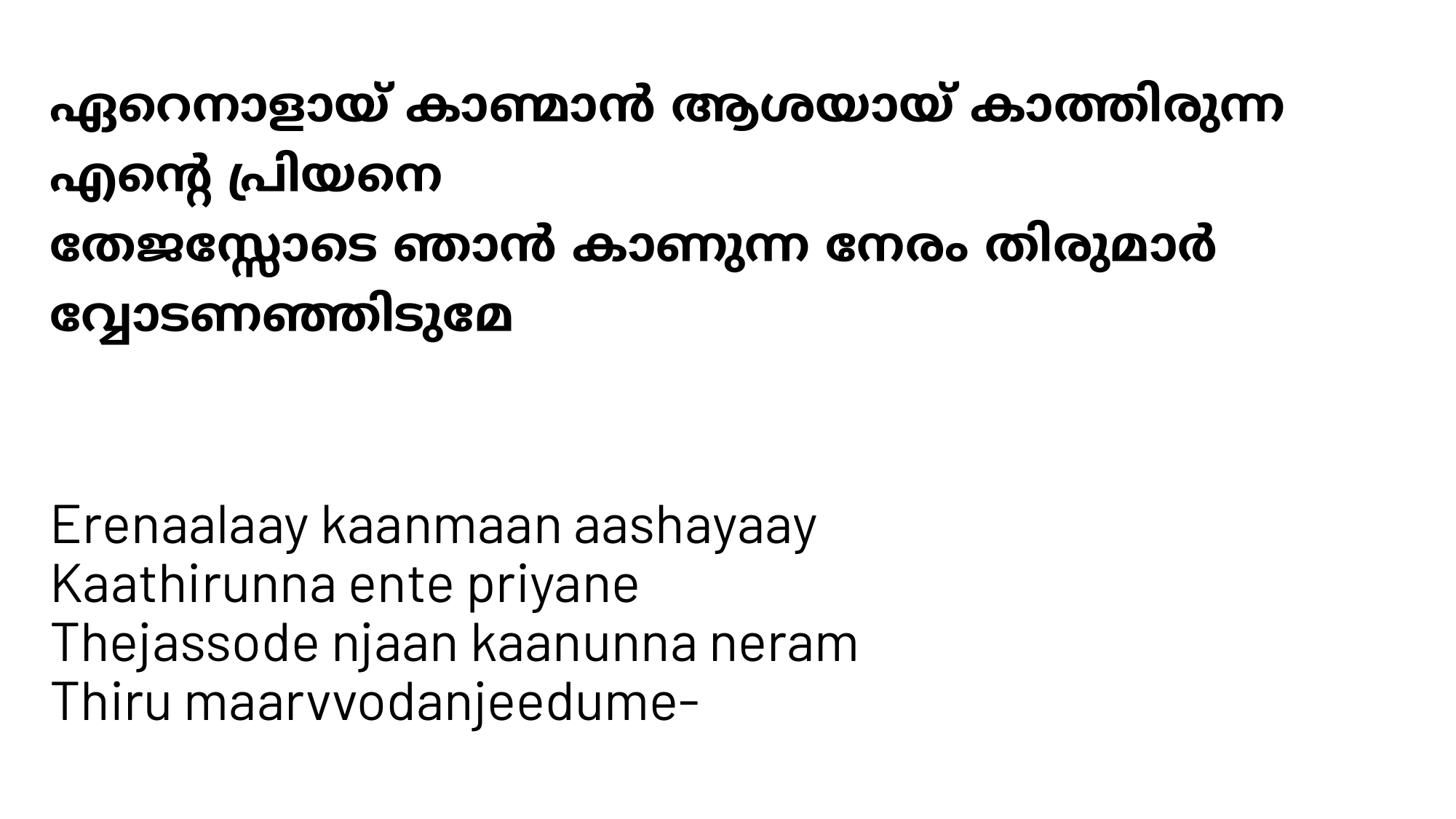

# ഏറെനാളായ് കാണ്മാന്‍ ആശയായ് കാത്തിരുന്ന എന്‍റെ പ്രിയനെ തേജസ്സോടെ ഞാന്‍ കാണുന്ന നേരം തിരുമാര്‍വ്വോടണഞ്ഞിടുമേ
Erenaalaay kaanmaan aashayaay
Kaathirunna ente priyane
Thejassode njaan kaanunna neram
Thiru maarvvodanjeedume-